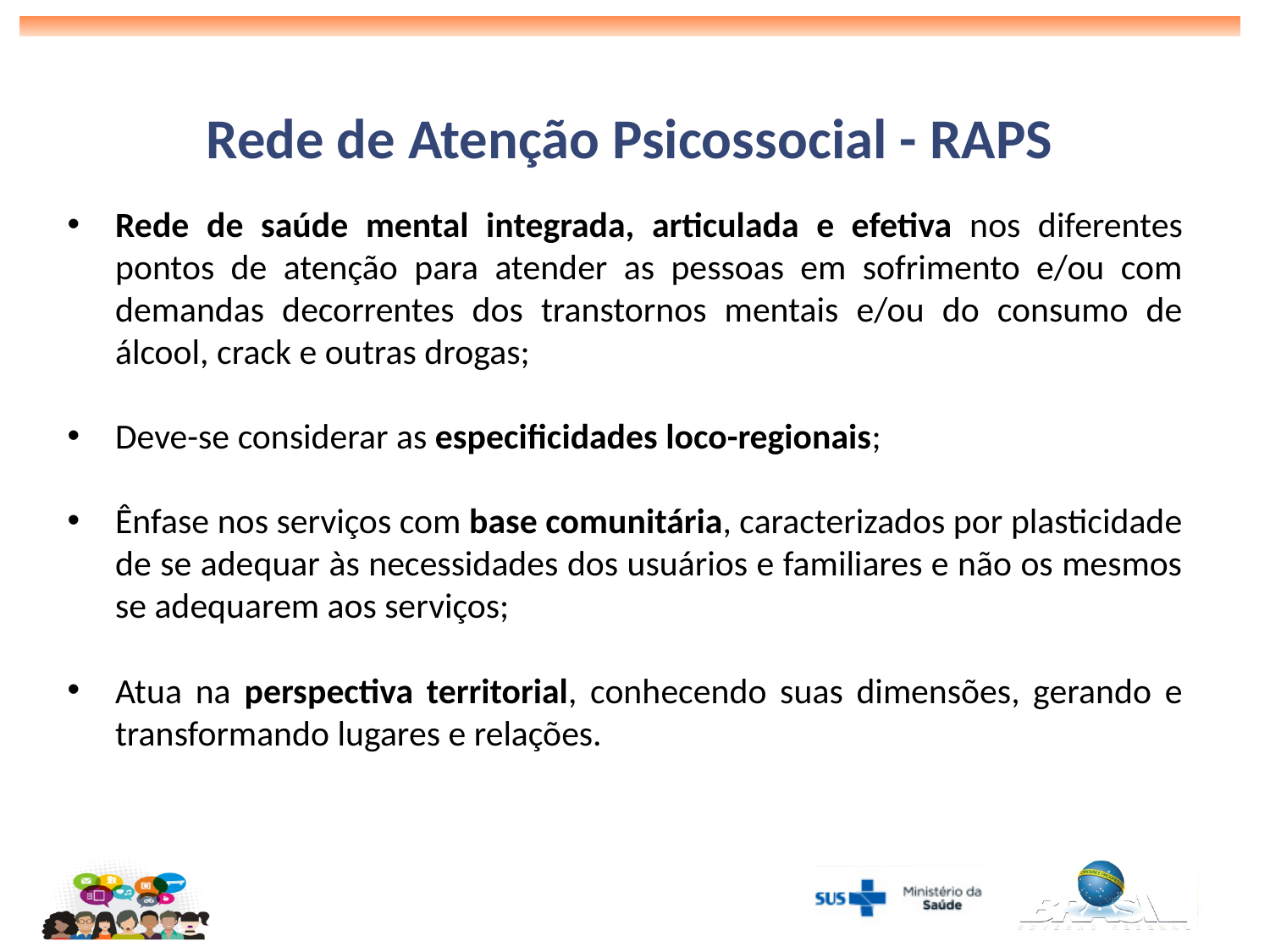

Rede de Atenção Psicossocial - RAPS

Rede de saúde mental integrada, articulada e efetiva nos diferentes pontos de atenção para atender as pessoas em sofrimento e/ou com demandas decorrentes dos transtornos mentais e/ou do consumo de álcool, crack e outras drogas;

Deve-se considerar as especificidades loco-regionais;

Ênfase nos serviços com base comunitária, caracterizados por plasticidade de se adequar às necessidades dos usuários e familiares e não os mesmos se adequarem aos serviços;

Atua na perspectiva territorial, conhecendo suas dimensões, gerando e transformando lugares e relações.